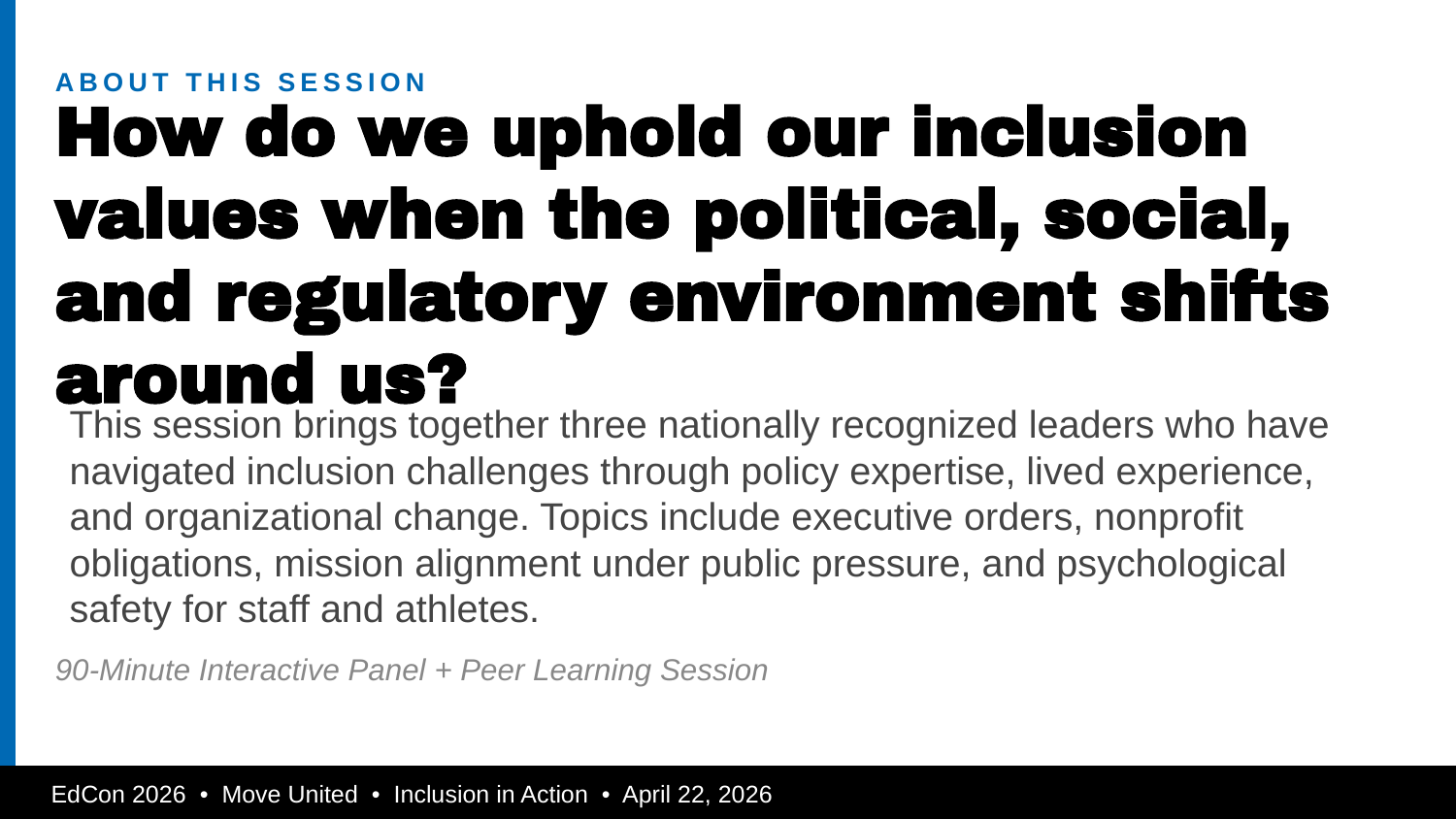

ABOUT THIS SESSION
How do we uphold our inclusion values when the political, social, and regulatory environment shifts around us?
This session brings together three nationally recognized leaders who have navigated inclusion challenges through policy expertise, lived experience, and organizational change. Topics include executive orders, nonprofit obligations, mission alignment under public pressure, and psychological safety for staff and athletes.
90-Minute Interactive Panel + Peer Learning Session

EdCon 2026  •  Move United  •  Inclusion in Action  •  April 22, 2026